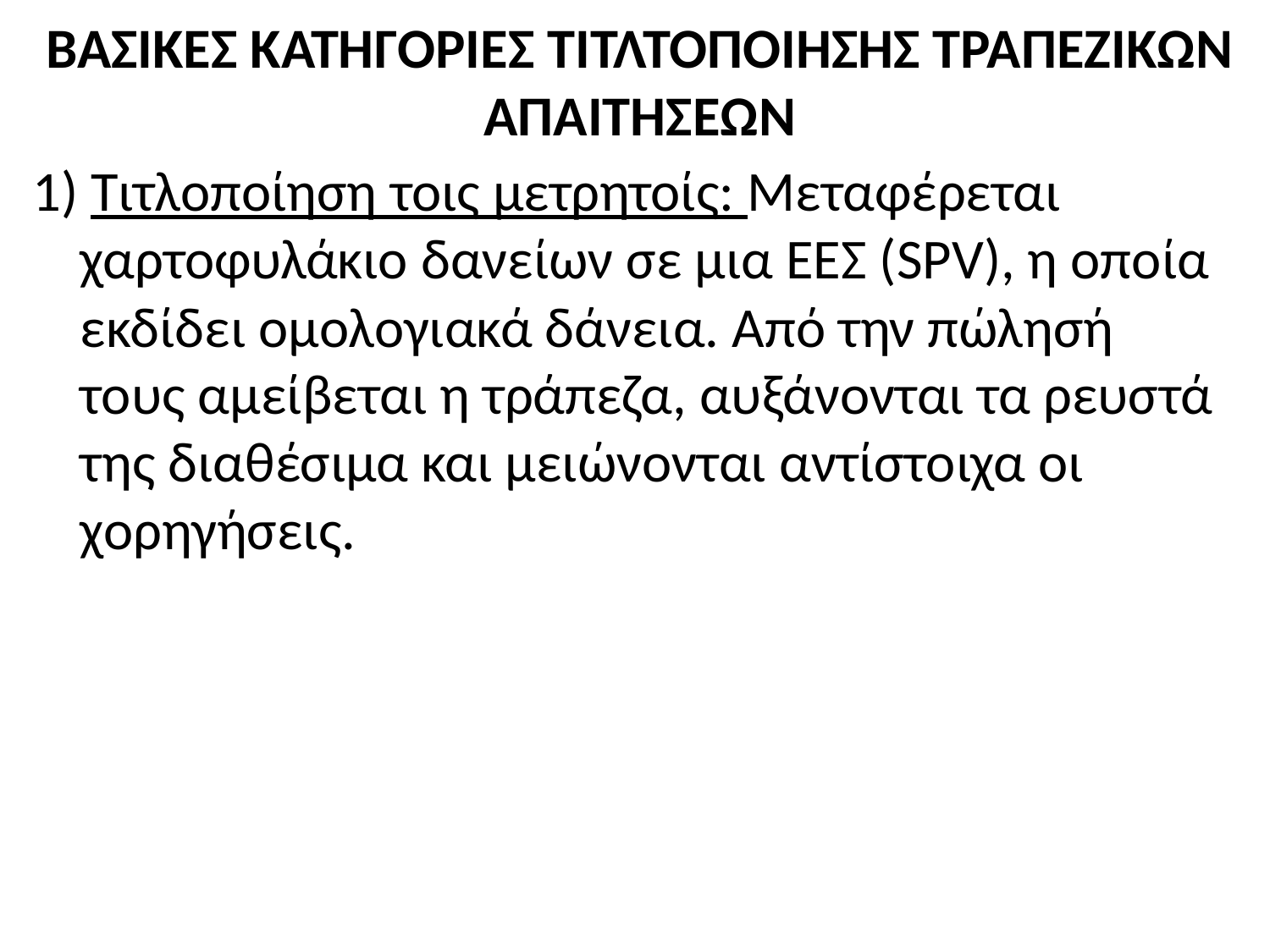

# ΒΑΣΙΚΕΣ ΚΑΤΗΓΟΡΙΕΣ ΤΙΤΛΤΟΠΟΙΗΣΗΣ ΤΡΑΠΕΖΙΚΩΝ ΑΠΑΙΤΗΣΕΩΝ
1) Τιτλοποίηση τοις μετρητοίς: Μεταφέρεται χαρτοφυλάκιο δανείων σε μια ΕΕΣ (SPV), η οποία εκδίδει ομολογιακά δάνεια. Από την πώλησή τους αμείβεται η τράπεζα, αυξάνονται τα ρευστά της διαθέσιμα και μειώνονται αντίστοιχα οι χορηγήσεις.